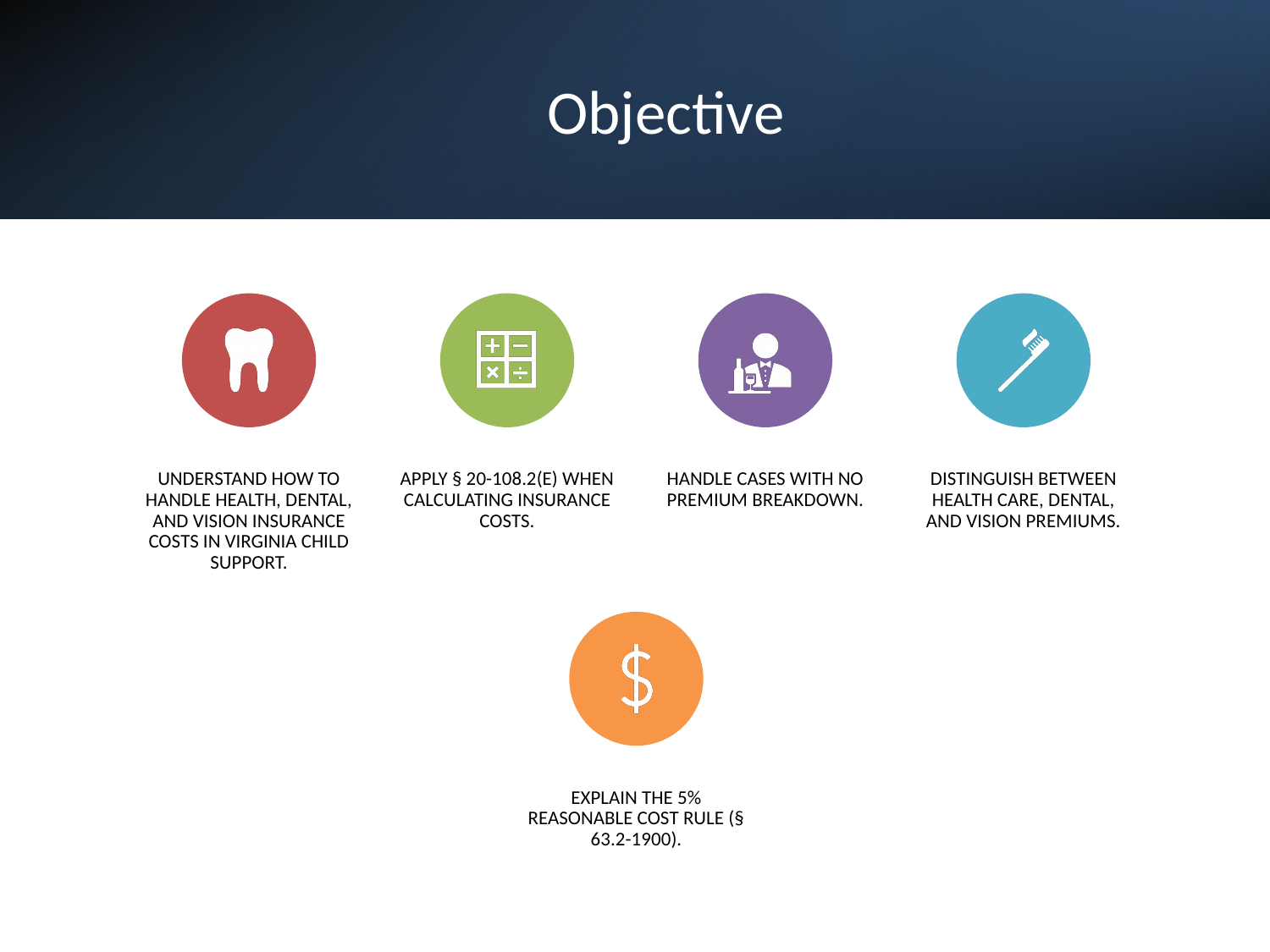

# Objective
Understand how to handle health, dental, and vision insurance costs in Virginia child support.
Apply § 20-108.2(E) when calculating insurance costs.
Handle cases with no premium breakdown.
Distinguish between health care, dental, and vision premiums.
Explain the 5% reasonable cost rule (§ 63.2-1900).